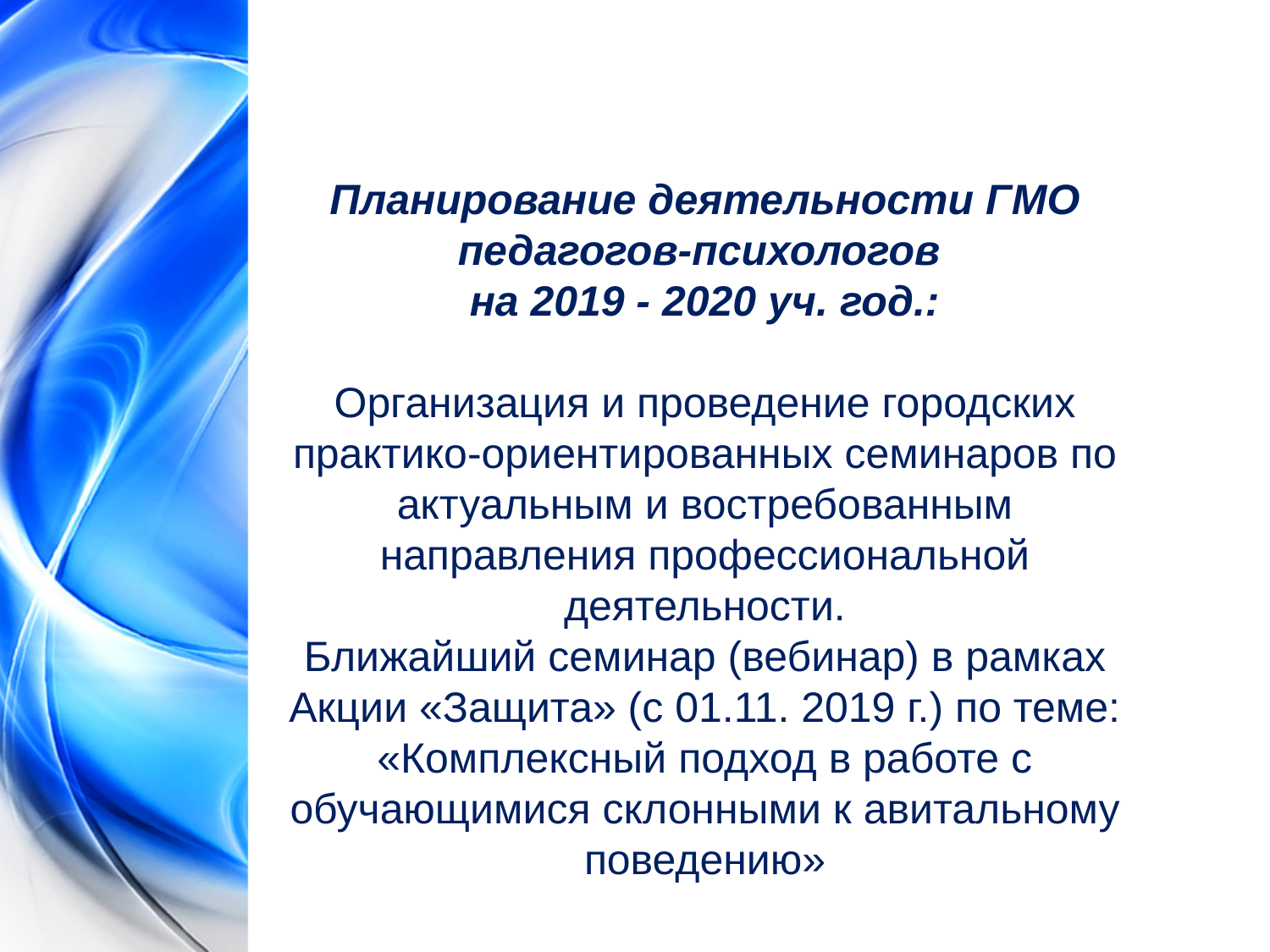

Планирование деятельности ГМО педагогов-психологов
на 2019 - 2020 уч. год.:

Организация и проведение городских практико-ориентированных семинаров по актуальным и востребованным направления профессиональной деятельности.
Ближайший семинар (вебинар) в рамках Акции «Защита» (с 01.11. 2019 г.) по теме: «Комплексный подход в работе с обучающимися склонными к авитальному поведению»